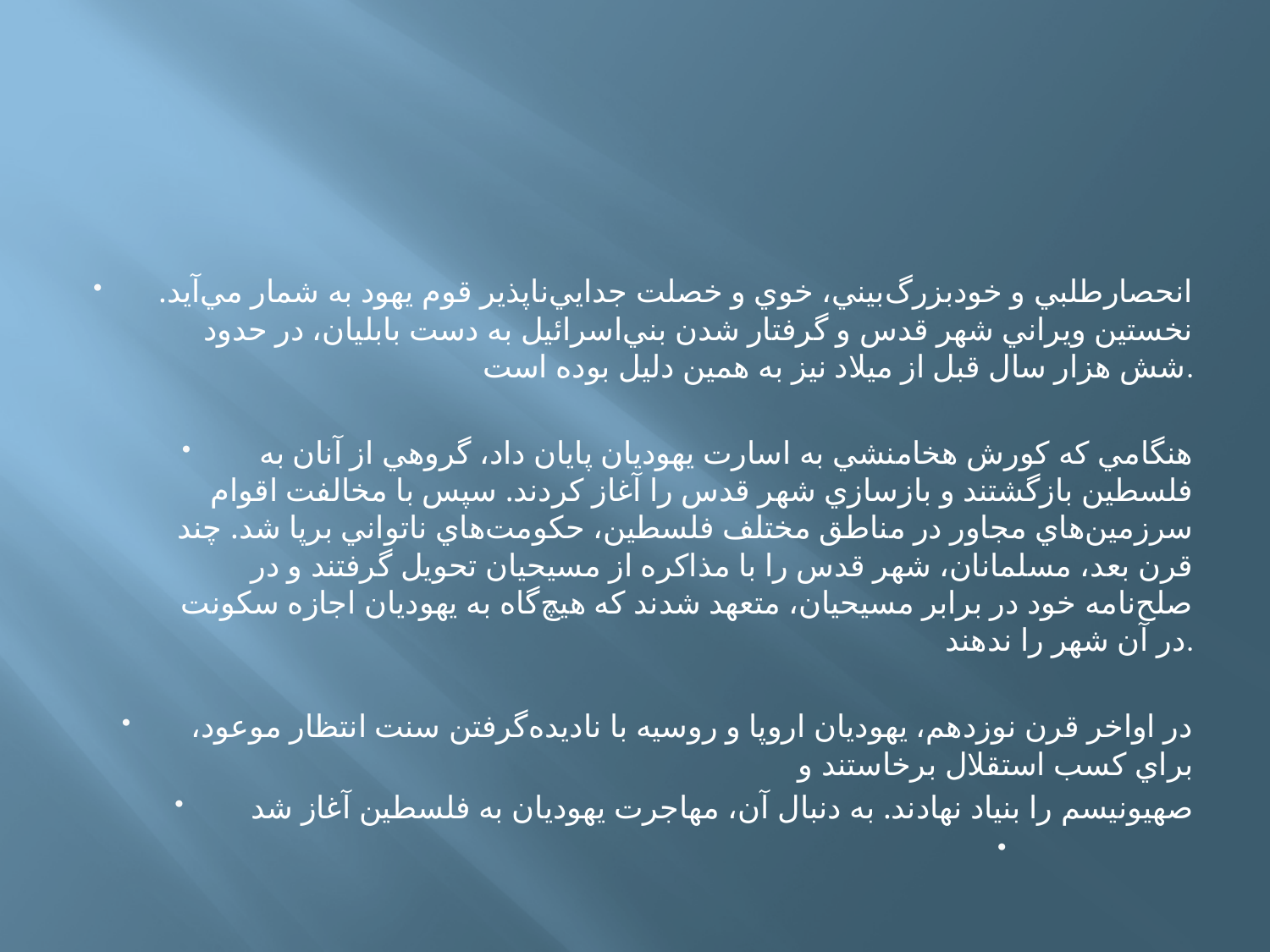

#

انحصارطلبي و خودبزرگ‌بيني، خوي و خصلت جدايي‌ناپذير قوم يهود به شمار مي‌آيد. نخستين ويراني شهر قدس و گرفتار ‌شدن بني‌اسرائيل به دست بابليان، در حدود شش هزار سال قبل از ميلاد نيز به همين دليل بوده است.

هنگامي که کورش هخامنشي به اسارت يهوديان پايان داد، گروهي از آنان به فلسطين بازگشتند و بازسازي شهر قدس را آغاز کردند. سپس با مخالفت اقوام سرزمين‌هاي مجاور در مناطق مختلف فلسطين، حکومت‌هاي ناتواني برپا شد. چند قرن بعد، مسلمانان، شهر قدس را با مذاکره از مسيحيان تحويل گرفتند و در صلح‌نامه خود در برابر مسيحيان، متعهد شدند که هيچ‌گاه به يهوديان اجازه سکونت در آن شهر را ندهند.

در اواخر قرن نوزدهم، يهوديان اروپا و روسيه با ناديده‌گرفتن سنت انتظار موعود، براي کسب استقلال برخاستند و
صهيونيسم را بنياد نهادند. به دنبال آن، مهاجرت يهوديان به فلسطين آغاز شد